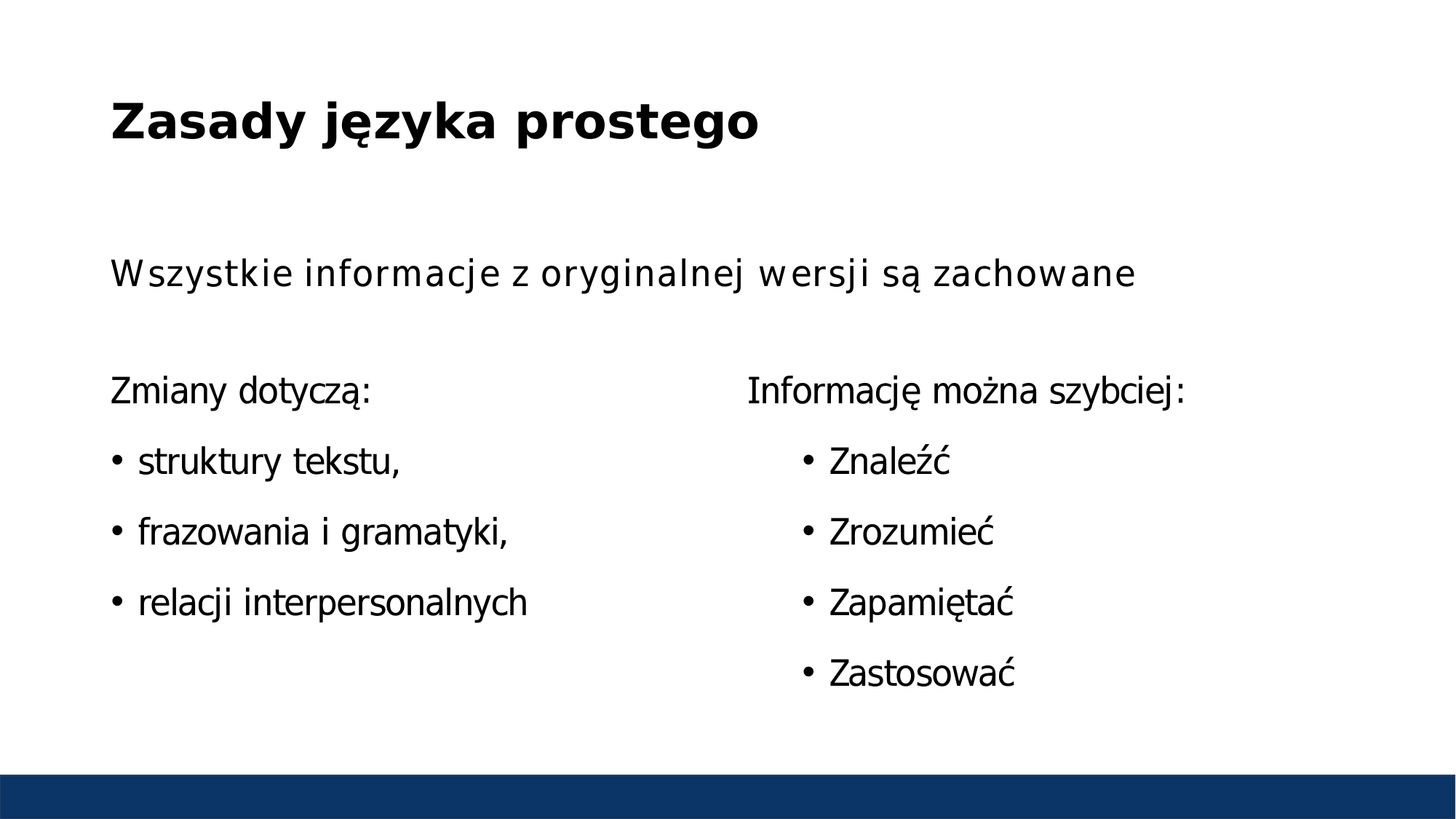

# Zasady języka prostego
Wszystkie informacje z oryginalnej wersji są zachowane
Zmiany dotyczą:
struktury tekstu,
frazowania i gramatyki,
relacji interpersonalnych
Informację można szybciej:
Znaleźć
Zrozumieć
Zapamiętać
Zastosować